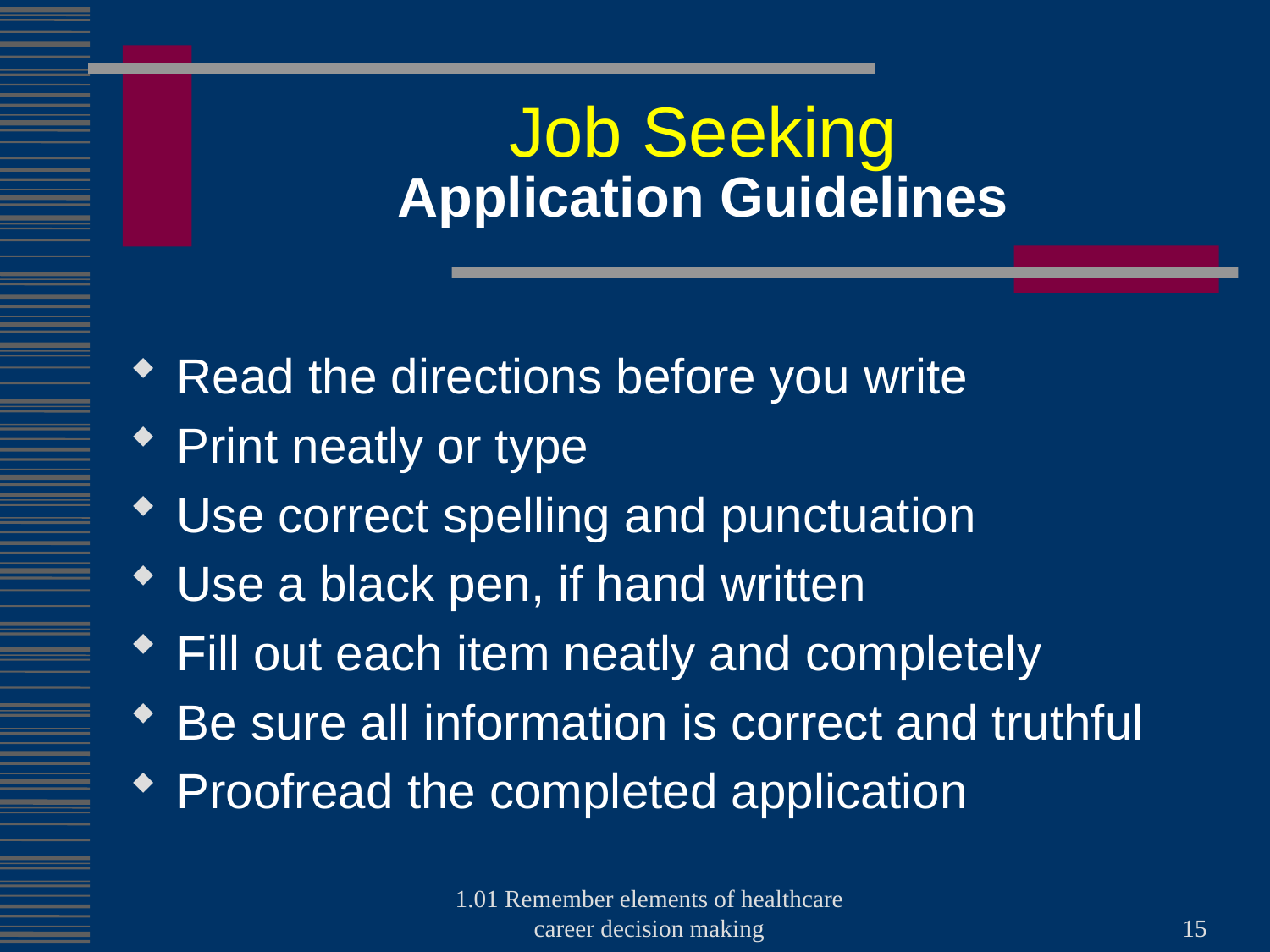

# Job Seeking Application Guidelines
Read the directions before you write
Print neatly or type
Use correct spelling and punctuation
Use a black pen, if hand written
Fill out each item neatly and completely
Be sure all information is correct and truthful
Proofread the completed application

1.01 Remember elements of healthcare career decision making
15